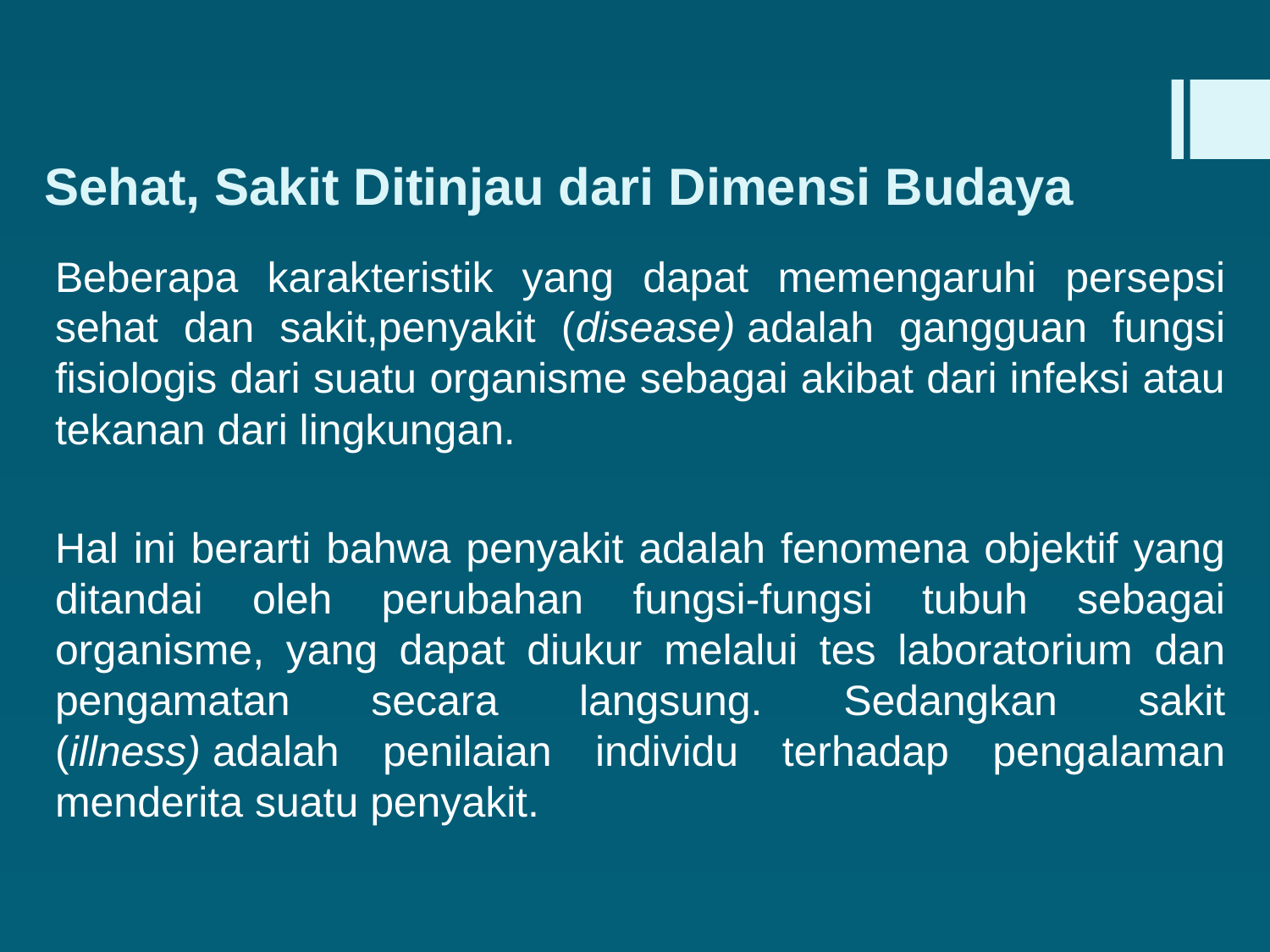

# Sehat, Sakit Ditinjau dari Dimensi Budaya
Beberapa karakteristik yang dapat memengaruhi persepsi sehat dan sakit,penyakit (disease) adalah gangguan fungsi fisiologis dari suatu organisme sebagai akibat dari infeksi atau tekanan dari lingkungan.

Hal ini berarti bahwa penyakit adalah fenomena objektif yang ditandai oleh perubahan fungsi-fungsi tubuh sebagai organisme, yang dapat diukur melalui tes laboratorium dan pengamatan secara langsung. Sedangkan sakit (illness) adalah penilaian individu terhadap pengalaman menderita suatu penyakit.